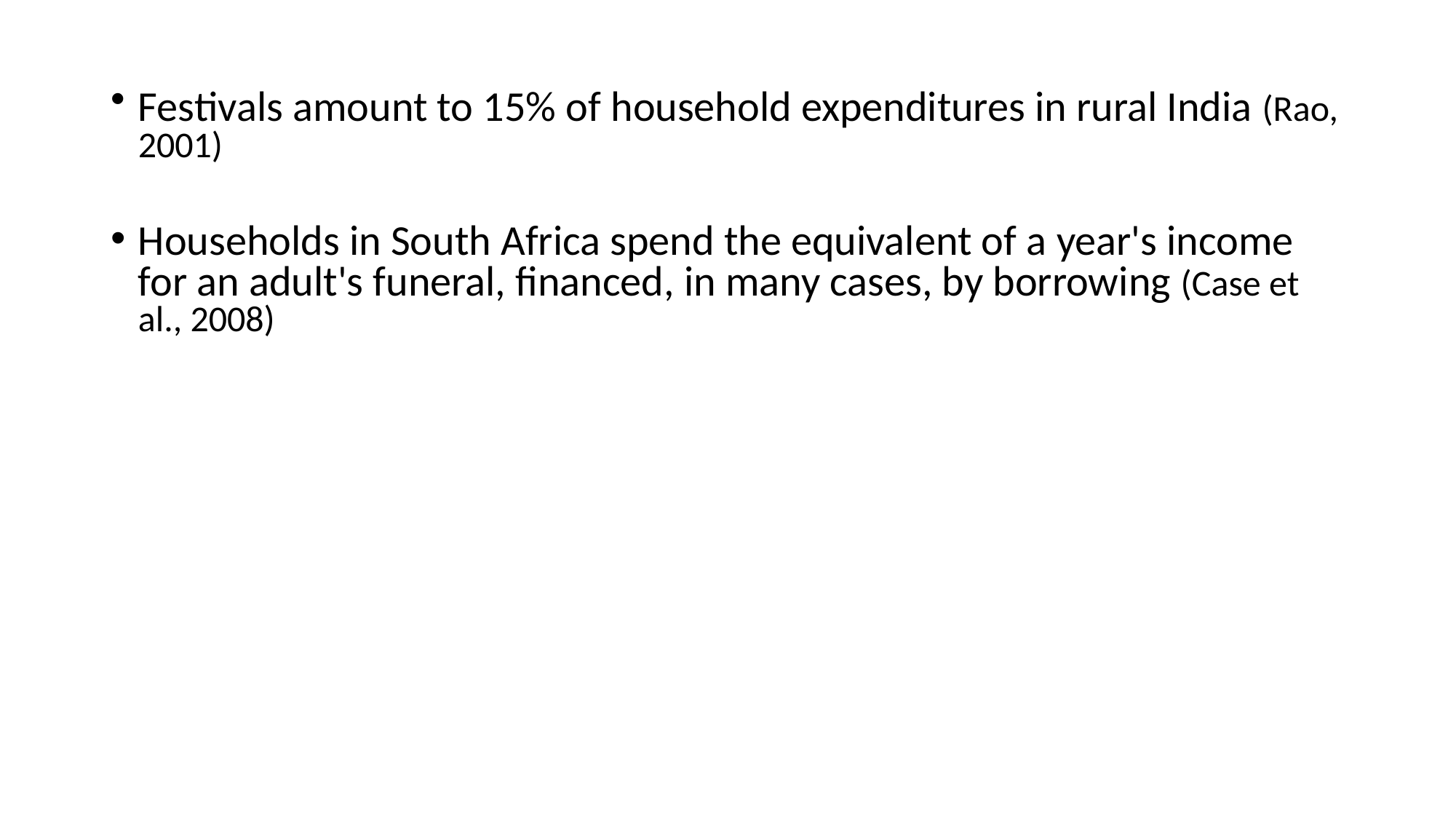

Festivals amount to 15% of household expenditures in rural India (Rao, 2001)

Households in South Africa spend the equivalent of a year's income for an adult's funeral, financed, in many cases, by borrowing (Case et al., 2008)